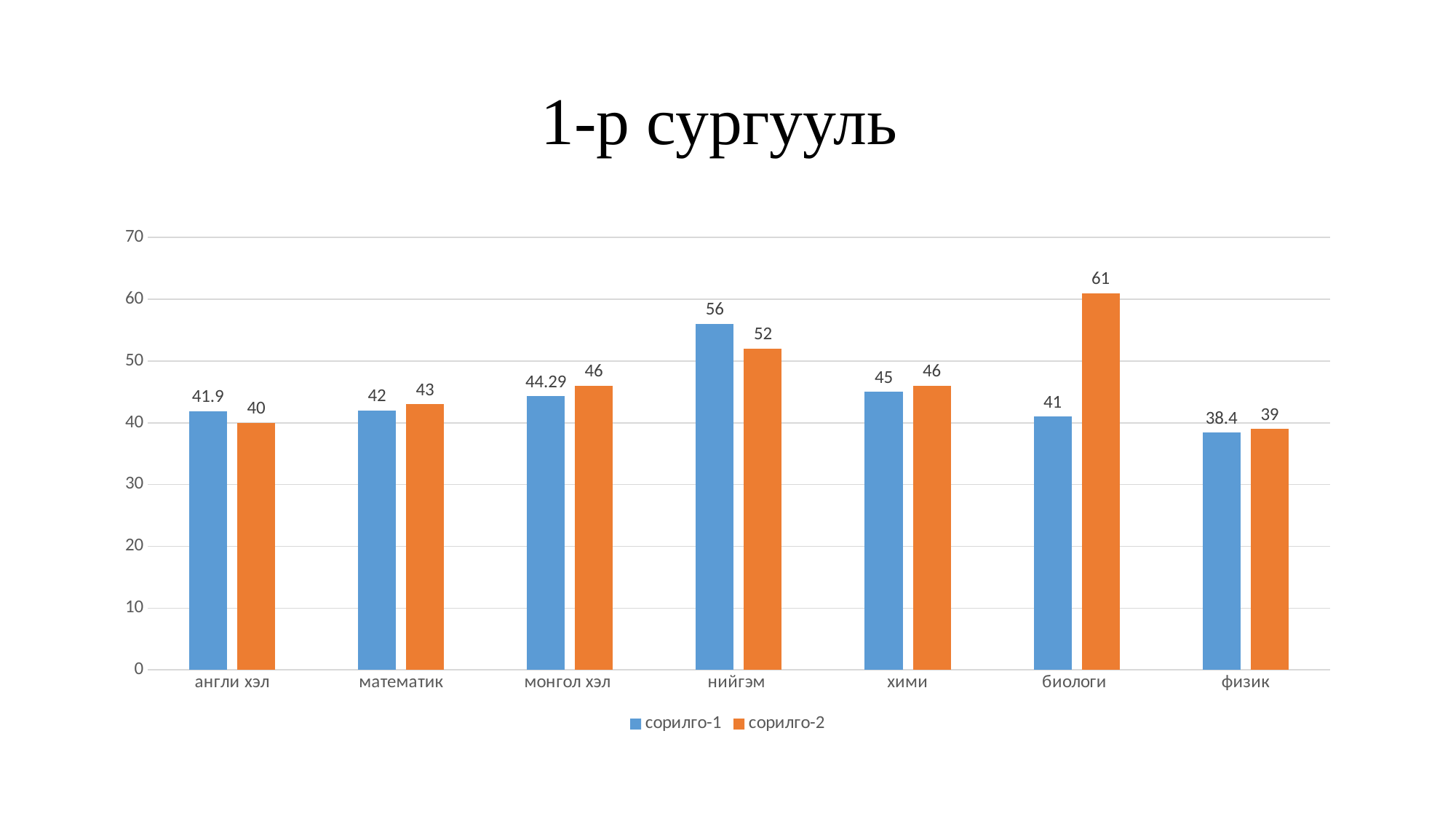

# 1-р сургууль

### Chart

| Category | сорилго-1 | сорилго-2 |
|---|---|---|
| англи хэл | 41.9 | 40.0 |
| математик | 42.0 | 43.0 |
| монгол хэл  | 44.29 | 46.0 |
| нийгэм  | 56.0 | 52.0 |
| хими | 45.0 | 46.0 |
| биологи  | 41.0 | 61.0 |
| физик | 38.4 | 39.0 |